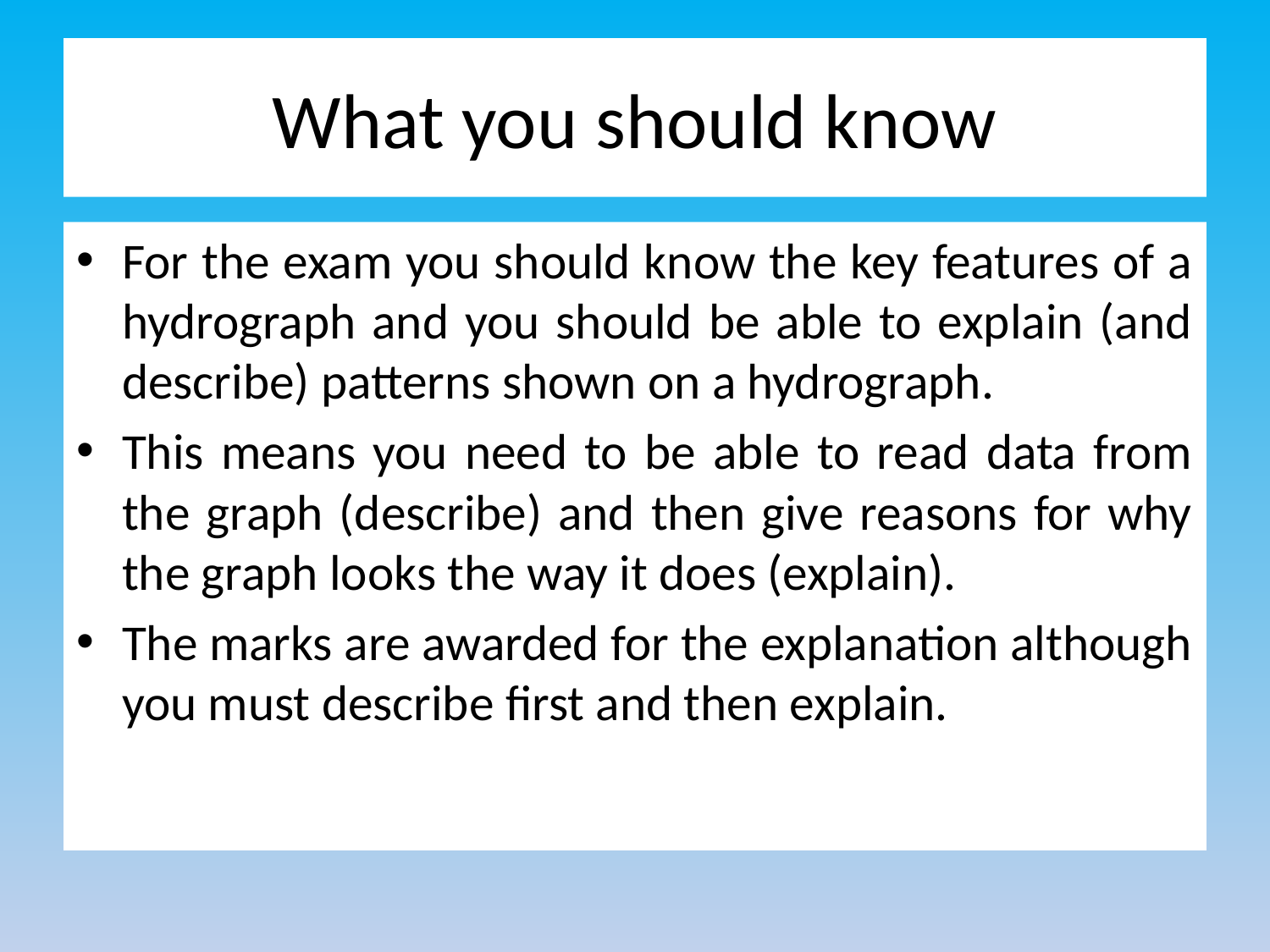

# What you should know
For the exam you should know the key features of a hydrograph and you should be able to explain (and describe) patterns shown on a hydrograph.
This means you need to be able to read data from the graph (describe) and then give reasons for why the graph looks the way it does (explain).
The marks are awarded for the explanation although you must describe first and then explain.